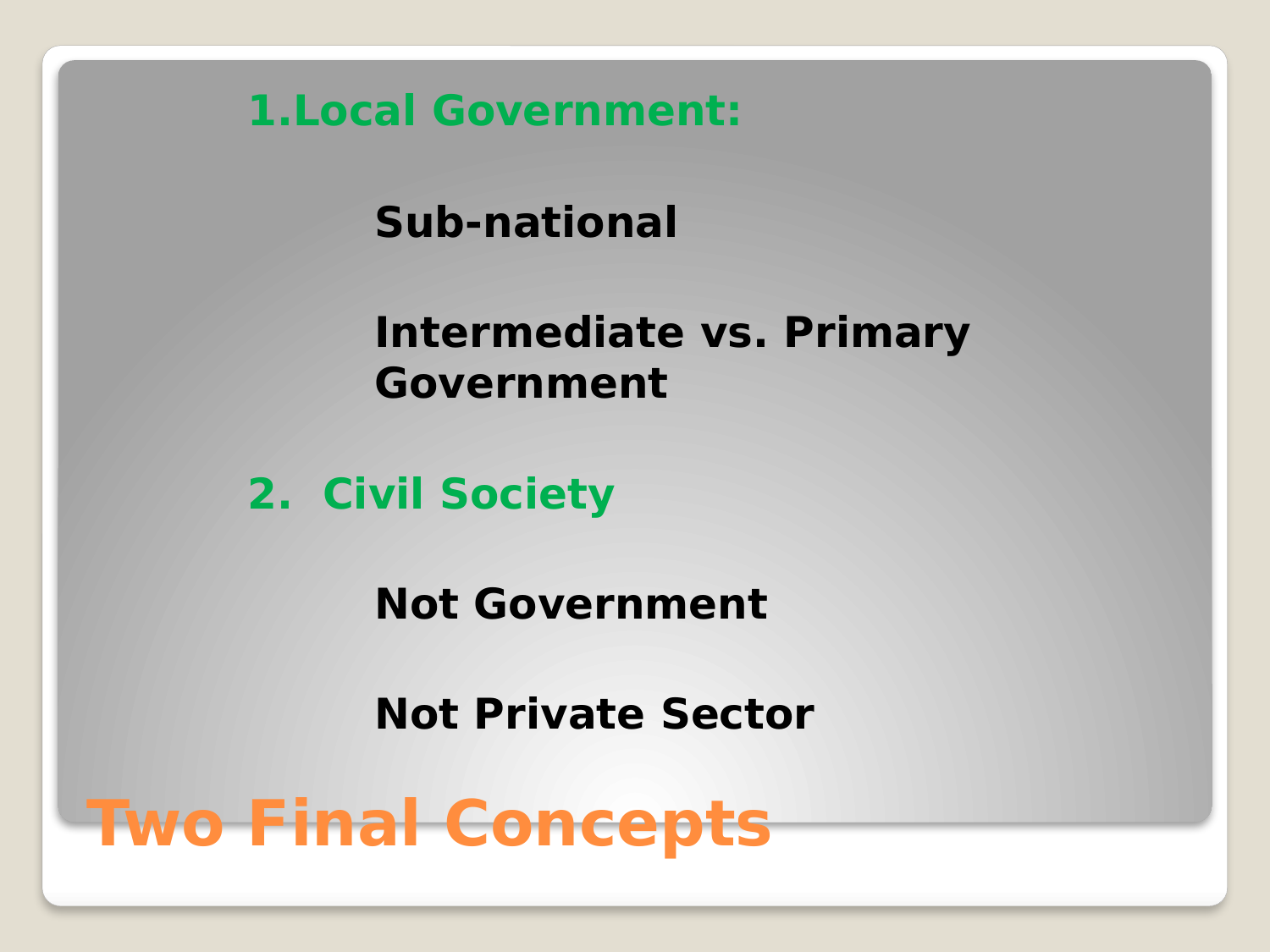

1.Local Government:

		Sub-national

		Intermediate vs. Primary 					Government

	2.  Civil Society

		Not Government

		Not Private Sector

# Two Final Concepts